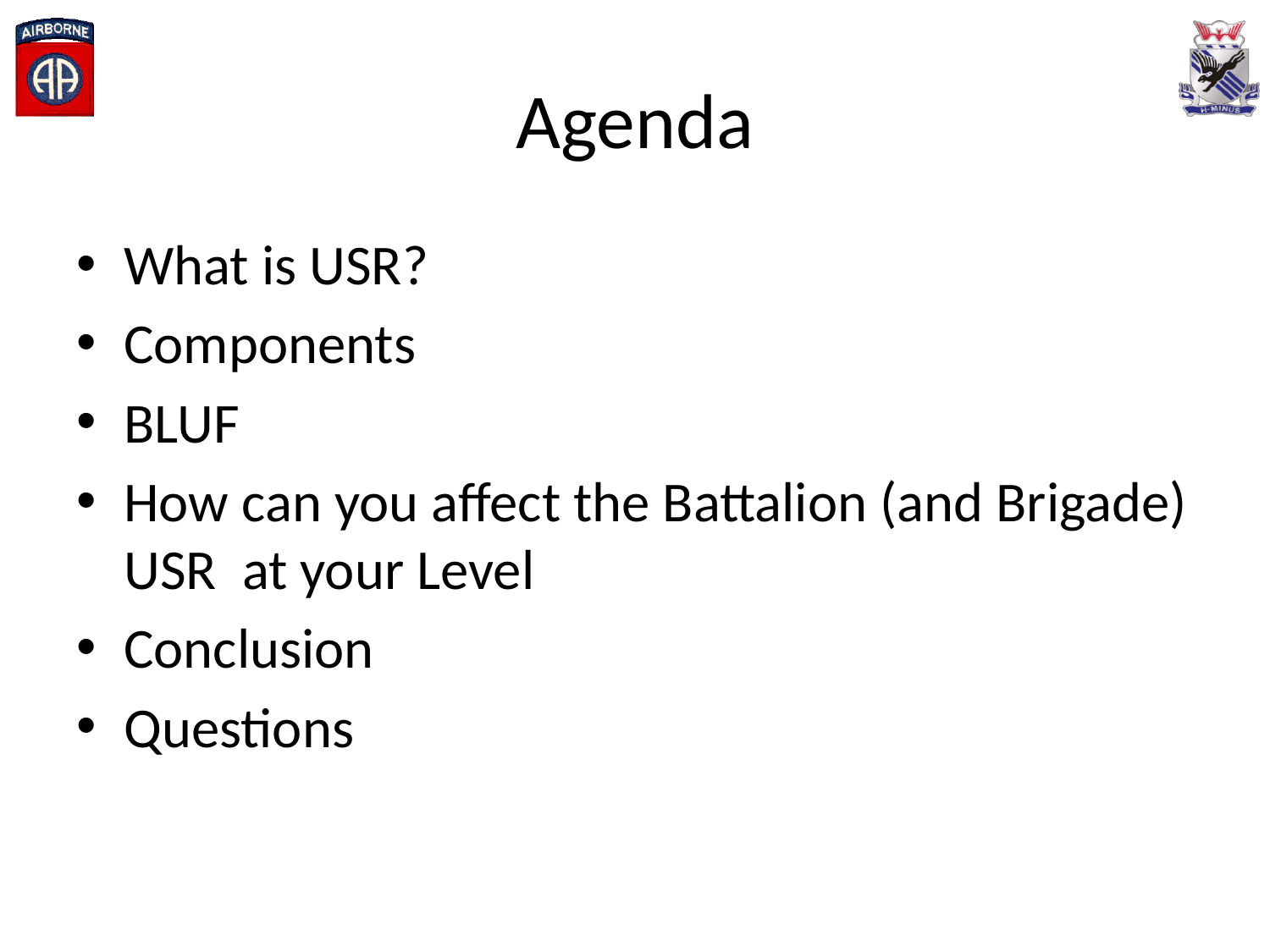

# Agenda
What is USR?
Components
BLUF
How can you affect the Battalion (and Brigade) USR  at your Level
Conclusion
Questions